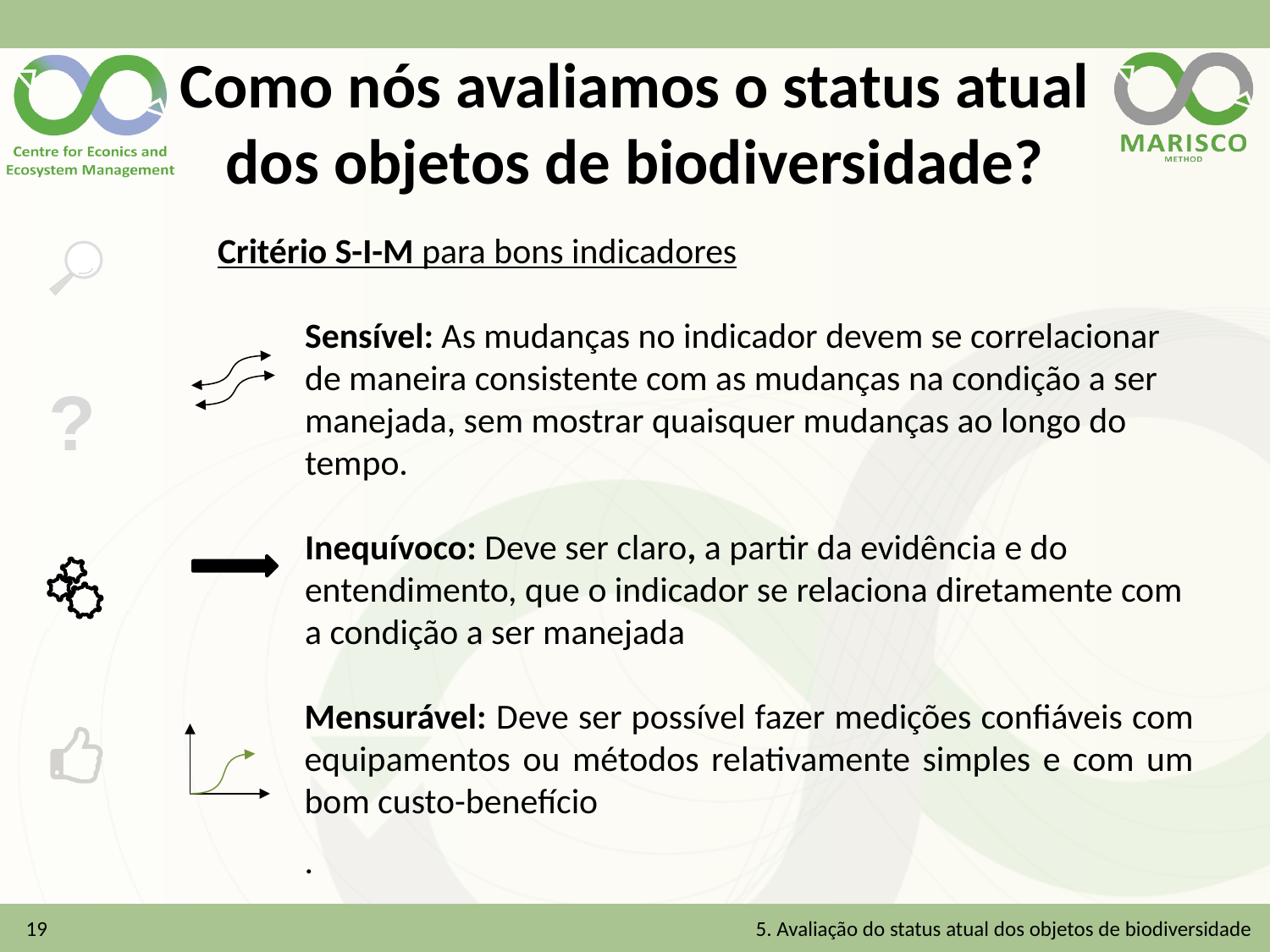

# Como nós avaliamos o status atual dos objetos de biodiversidade?
Critério S-I-M para bons indicadores

Sensível: As mudanças no indicador devem se correlacionar de maneira consistente com as mudanças na condição a ser manejada, sem mostrar quaisquer mudanças ao longo do tempo.

Inequívoco: Deve ser claro, a partir da evidência e do entendimento, que o indicador se relaciona diretamente com a condição a ser manejada

Mensurável: Deve ser possível fazer medições confiáveis com equipamentos ou métodos relativamente simples e com um bom custo-benefício
.

19
5. Avaliação do status atual dos objetos de biodiversidade